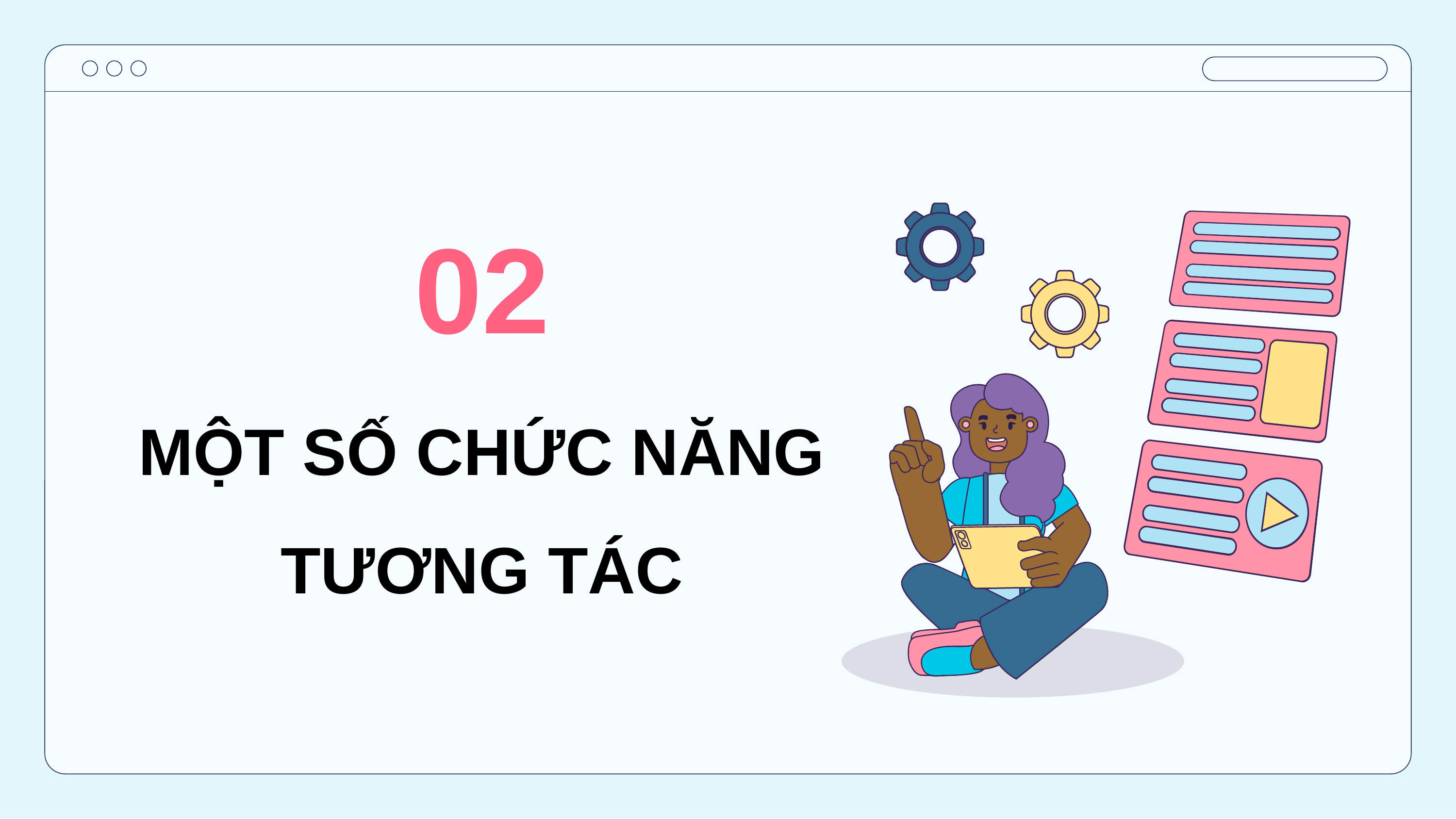

02
MỘT SỐ CHỨC NĂNG TƯƠNG TÁC